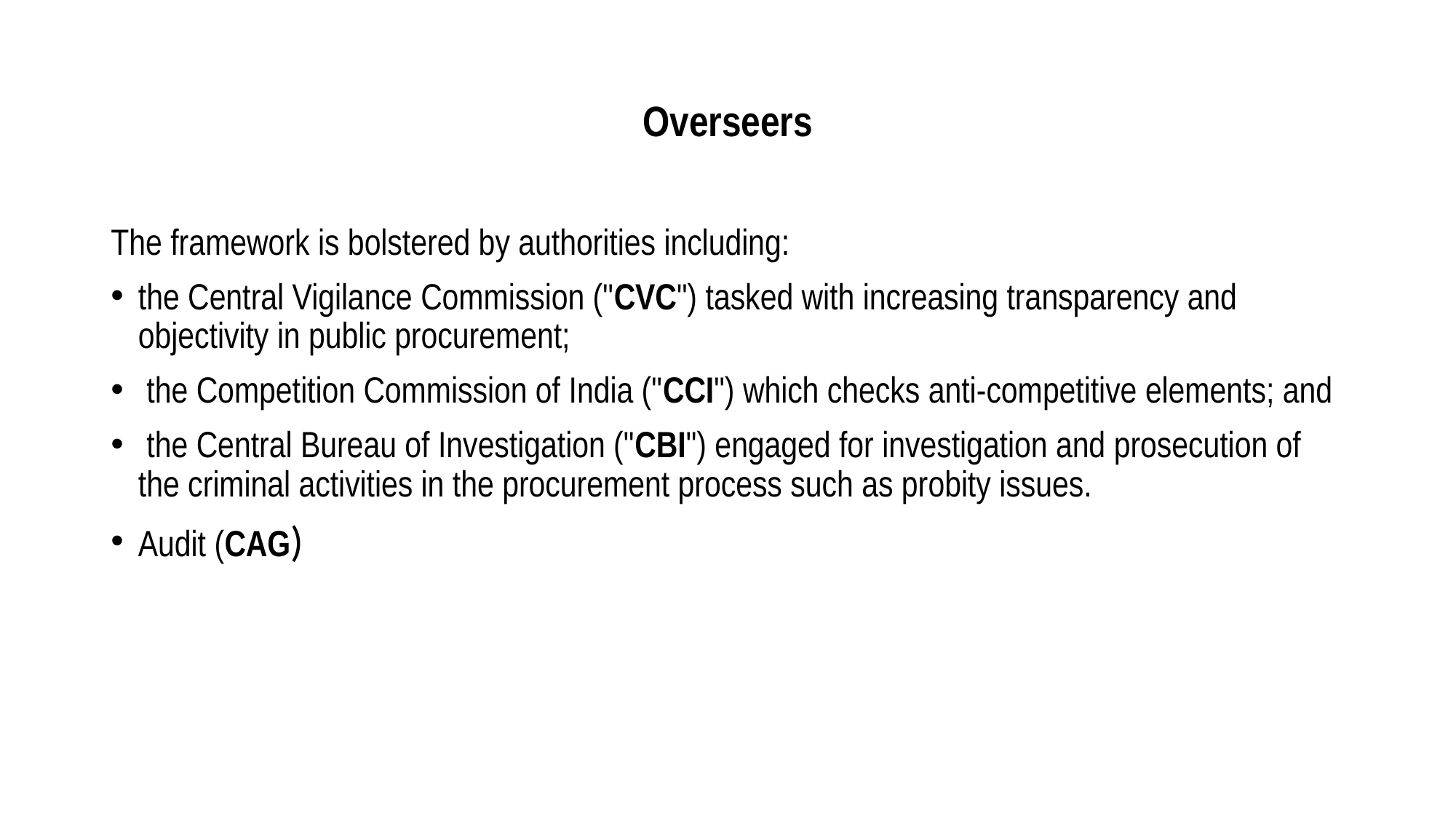

# Overseers
The framework is bolstered by authorities including:
the Central Vigilance Commission ("CVC") tasked with increasing transparency and objectivity in public procurement;
 the Competition Commission of India ("CCI") which checks anti-competitive elements; and
 the Central Bureau of Investigation ("CBI") engaged for investigation and prosecution of the criminal activities in the procurement process such as probity issues.
Audit (CAG)